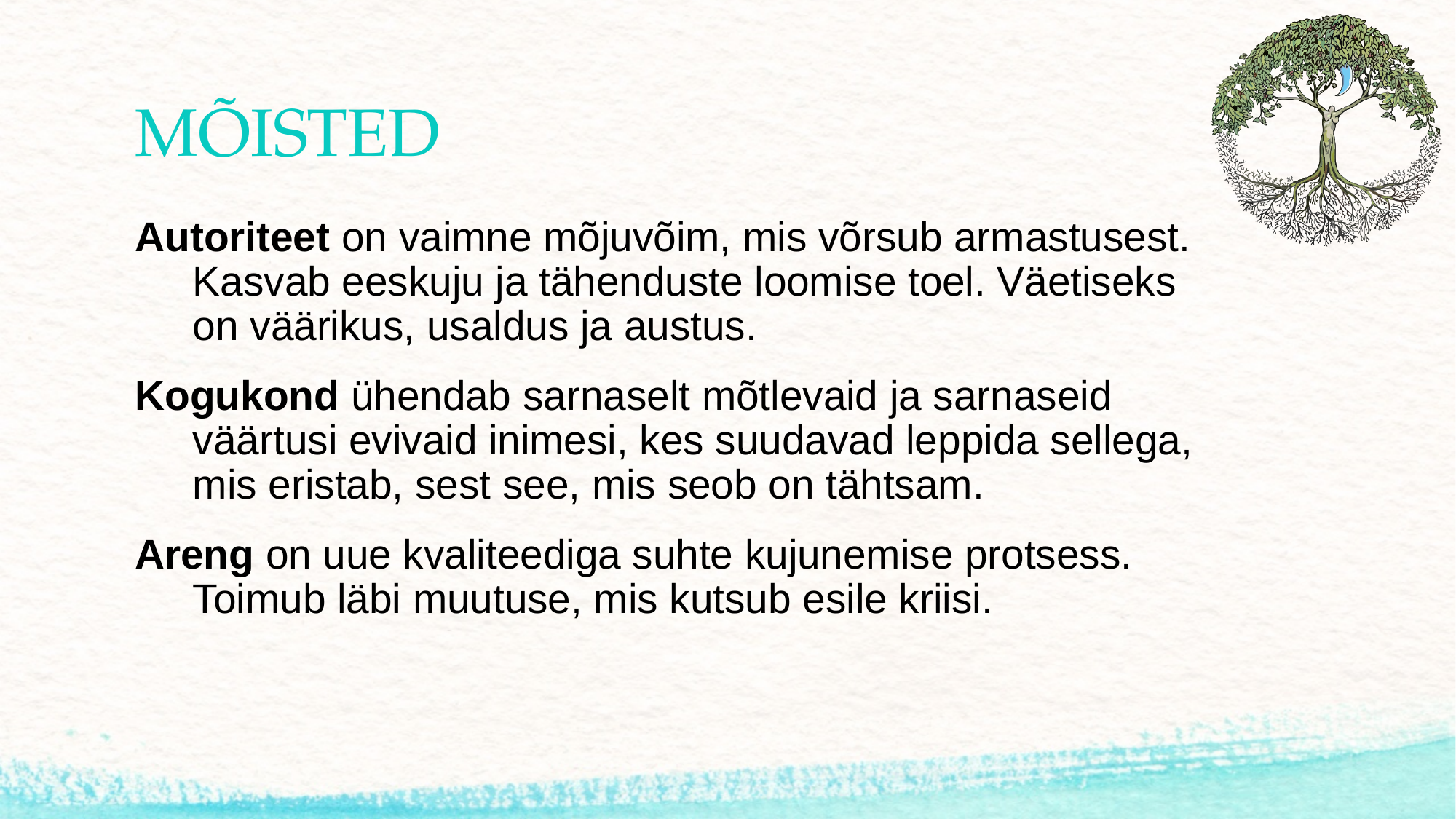

# MÕISTED
Autoriteet on vaimne mõjuvõim, mis võrsub armastusest. Kasvab eeskuju ja tähenduste loomise toel. Väetiseks on väärikus, usaldus ja austus.
Kogukond ühendab sarnaselt mõtlevaid ja sarnaseid väärtusi evivaid inimesi, kes suudavad leppida sellega, mis eristab, sest see, mis seob on tähtsam.
Areng on uue kvaliteediga suhte kujunemise protsess. Toimub läbi muutuse, mis kutsub esile kriisi.